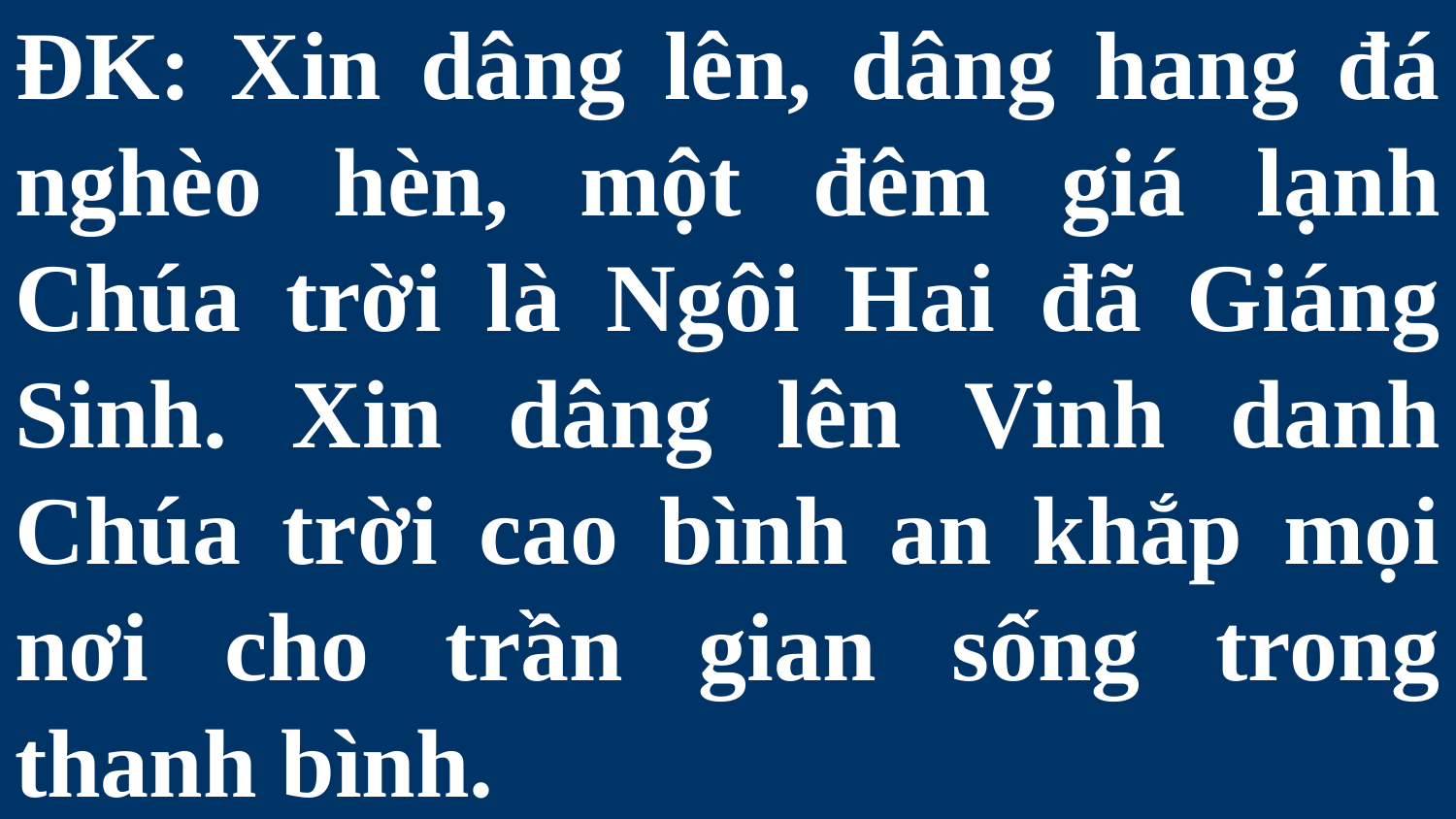

# ĐK: Xin dâng lên, dâng hang đá nghèo hèn, một đêm giá lạnh Chúa trời là Ngôi Hai đã Giáng Sinh. Xin dâng lên Vinh danh Chúa trời cao bình an khắp mọi nơi cho trần gian sống trong thanh bình.